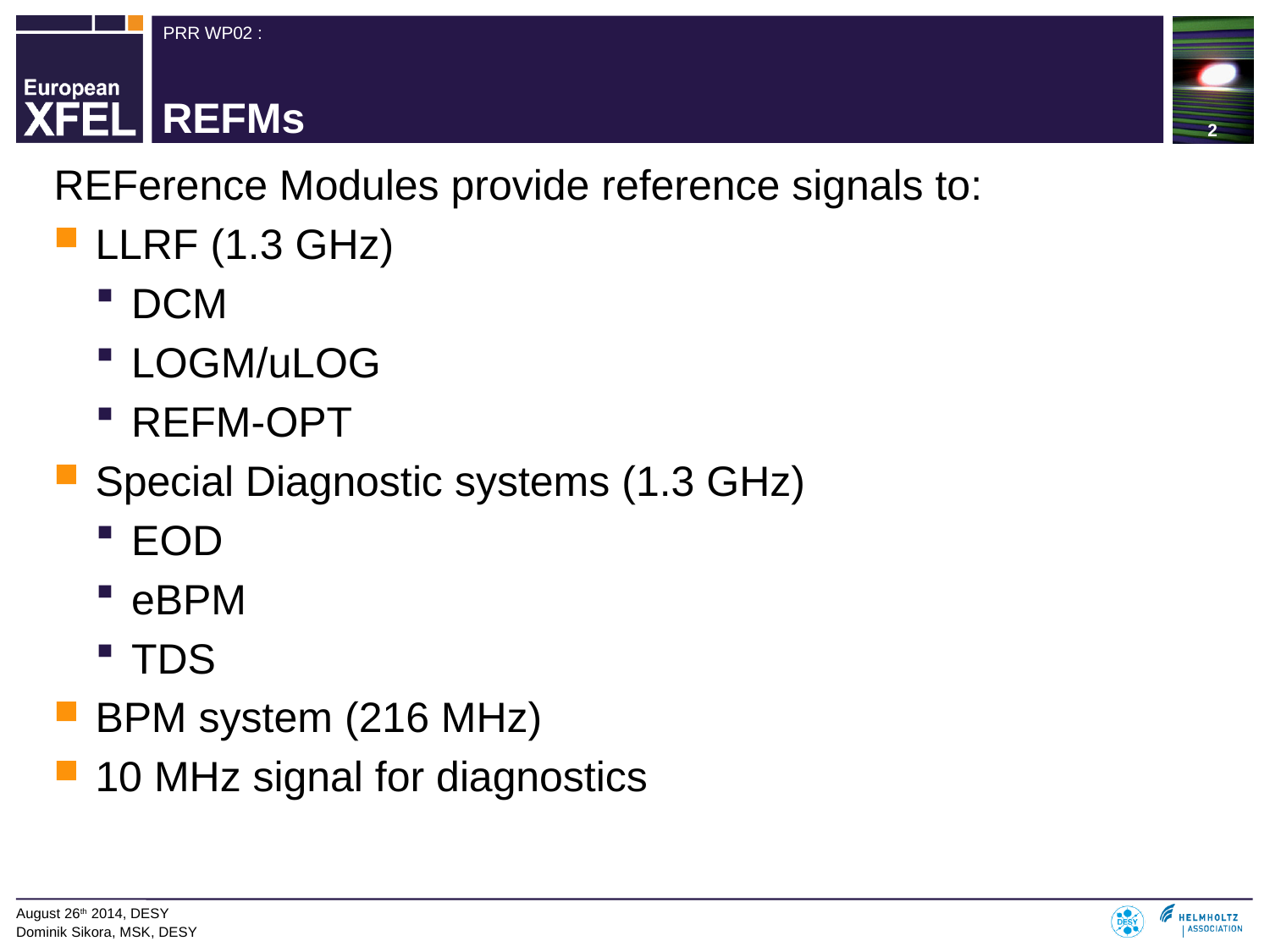

2
# REFMs
REFerence Modules provide reference signals to:
LLRF (1.3 GHz)
DCM
LOGM/uLOG
REFM-OPT
Special Diagnostic systems (1.3 GHz)
EOD
eBPM
TDS
BPM system (216 MHz)
10 MHz signal for diagnostics
August 26th 2014, DESY
Dominik Sikora, MSK, DESY